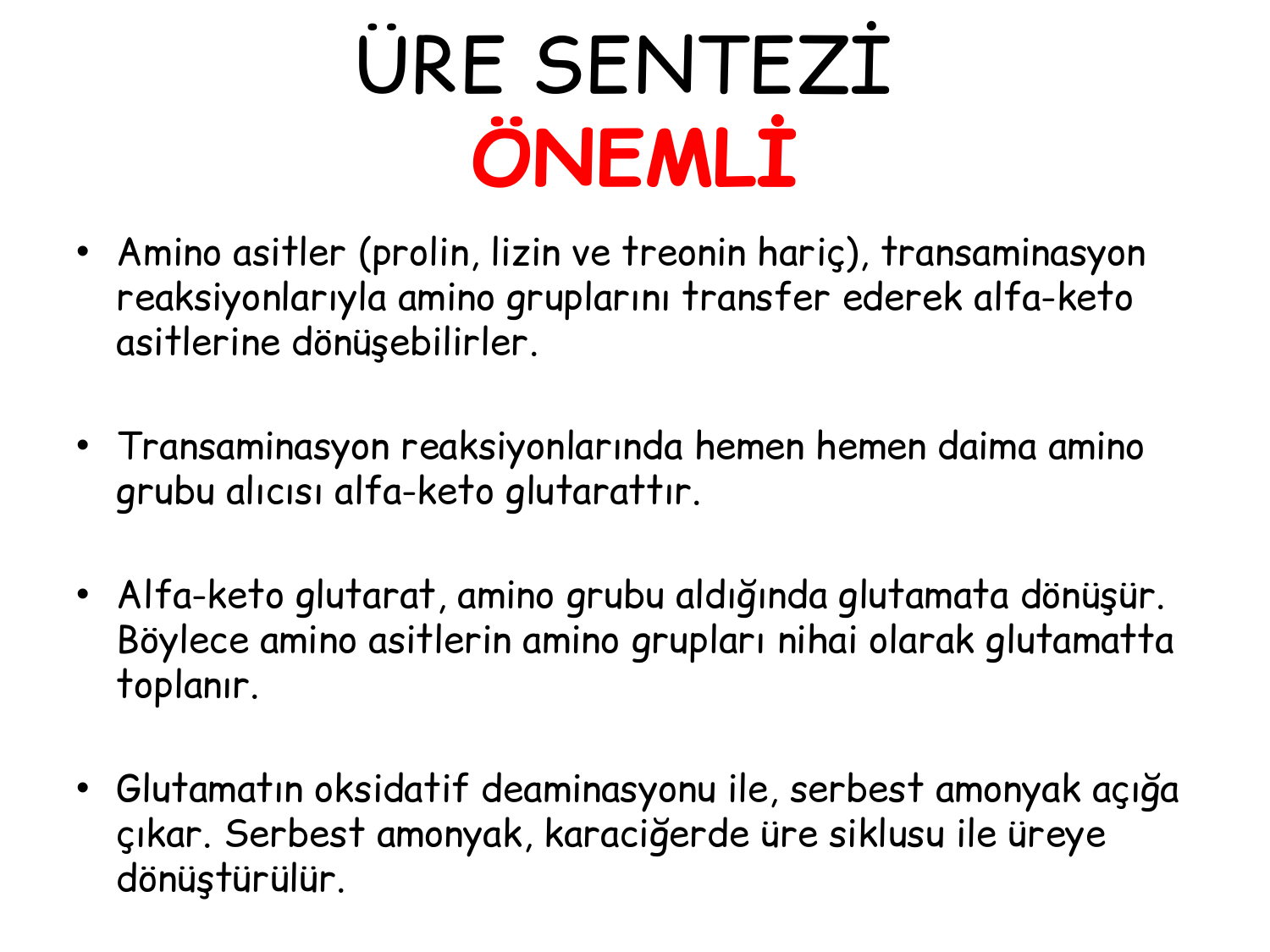

# ÜRE SENTEZİ ÖNEMLİ
Amino asitler (prolin, lizin ve treonin hariç), transaminasyon reaksiyonlarıyla amino gruplarını transfer ederek alfa-keto asitlerine dönüşebilirler.

Transaminasyon reaksiyonlarında hemen hemen daima amino grubu alıcısı alfa-keto glutarattır.

Alfa-keto glutarat, amino grubu aldığında glutamata dönüşür. Böylece amino asitlerin amino grupları nihai olarak glutamatta toplanır.

Glutamatın oksidatif deaminasyonu ile, serbest amonyak açığa çıkar. Serbest amonyak, karaciğerde üre siklusu ile üreye dönüştürülür.